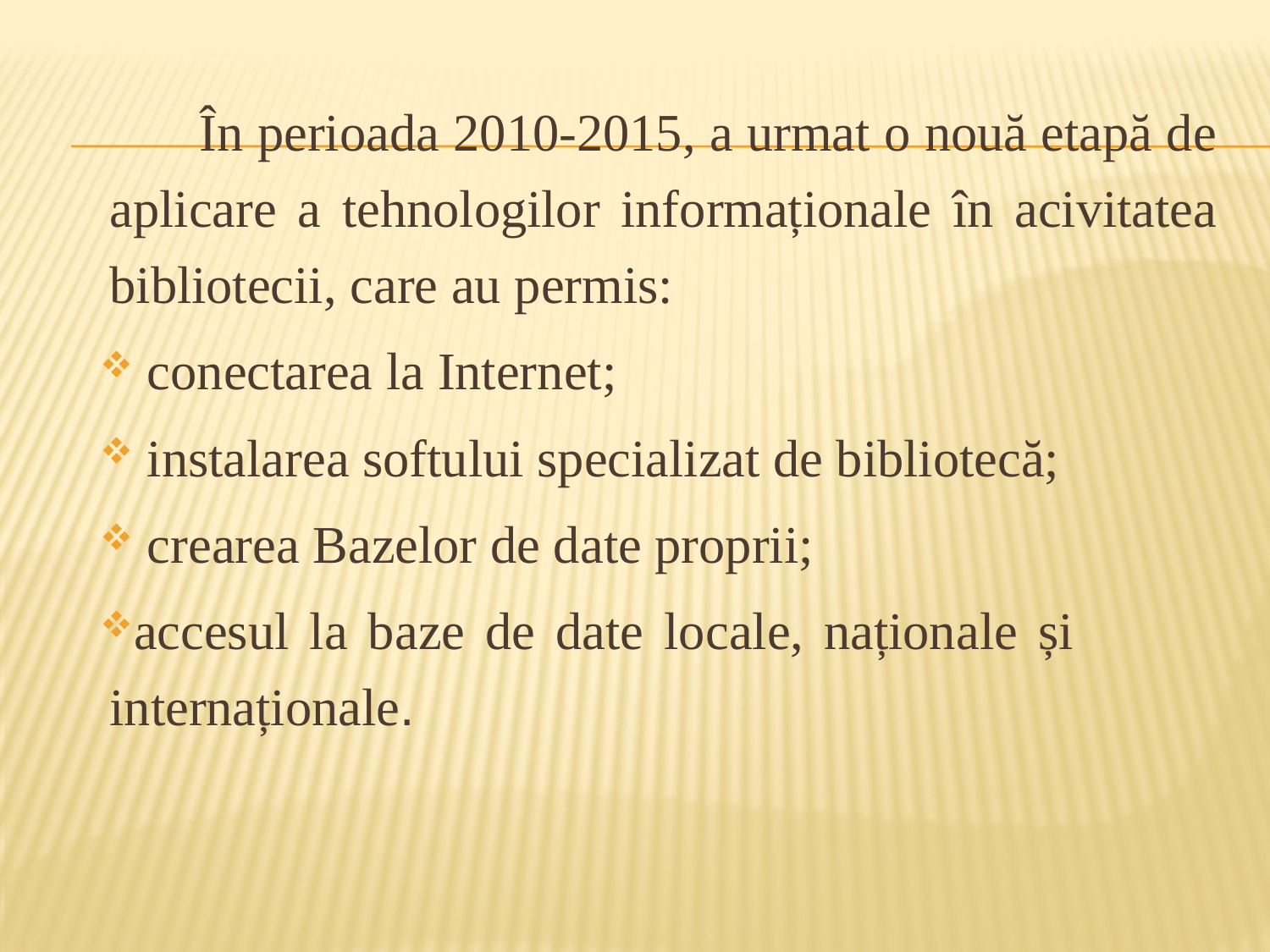

În perioada 2010-2015, a urmat o nouă etapă de aplicare a tehnologilor informaționale în acivitatea bibliotecii, care au permis:
 conectarea la Internet;
 instalarea softului specializat de bibliotecă;
 crearea Bazelor de date proprii;
accesul la baze de date locale, naționale și        internaționale.